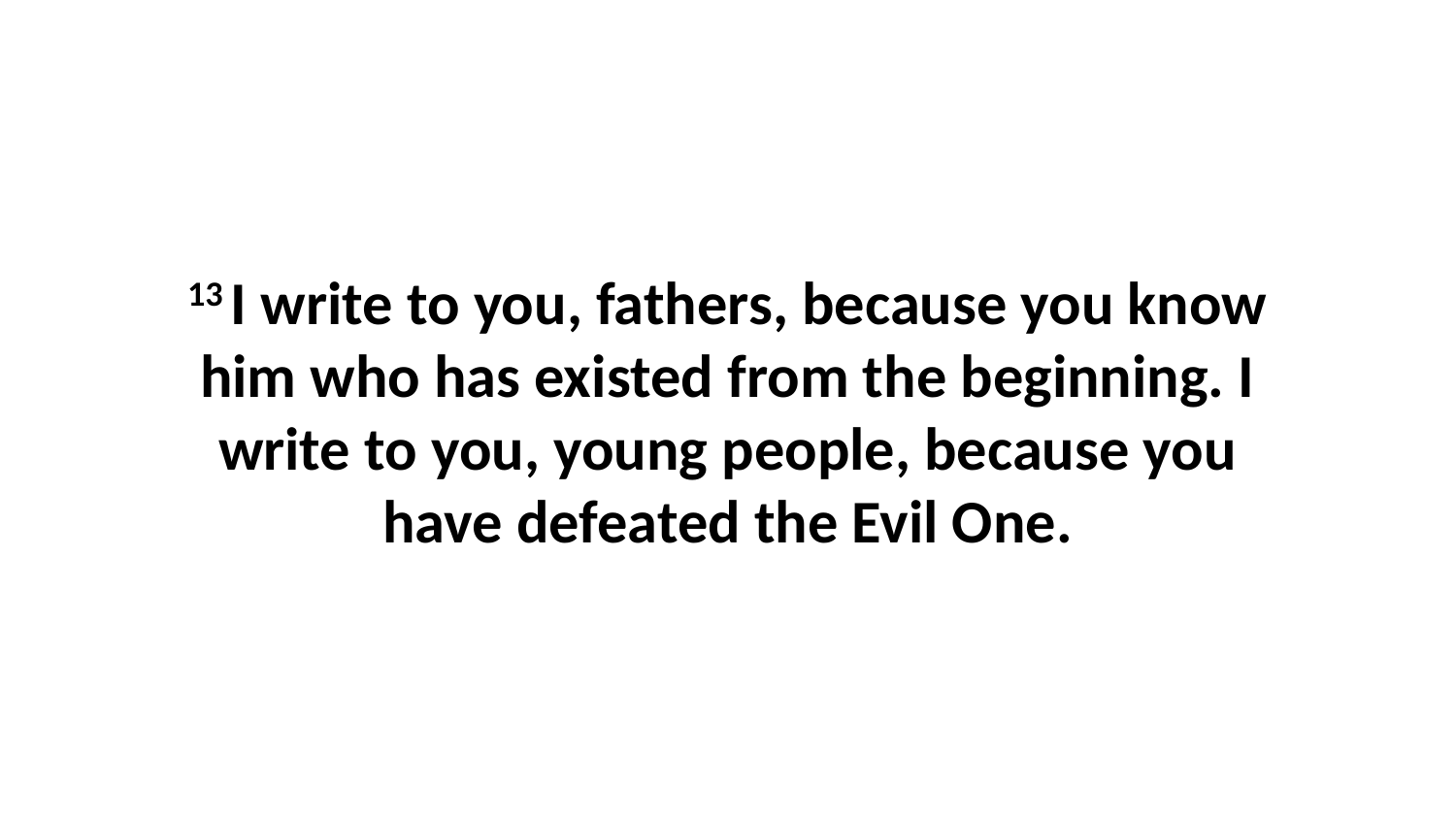

13 I write to you, fathers, because you know him who has existed from the beginning. I write to you, young people, because you have defeated the Evil One.